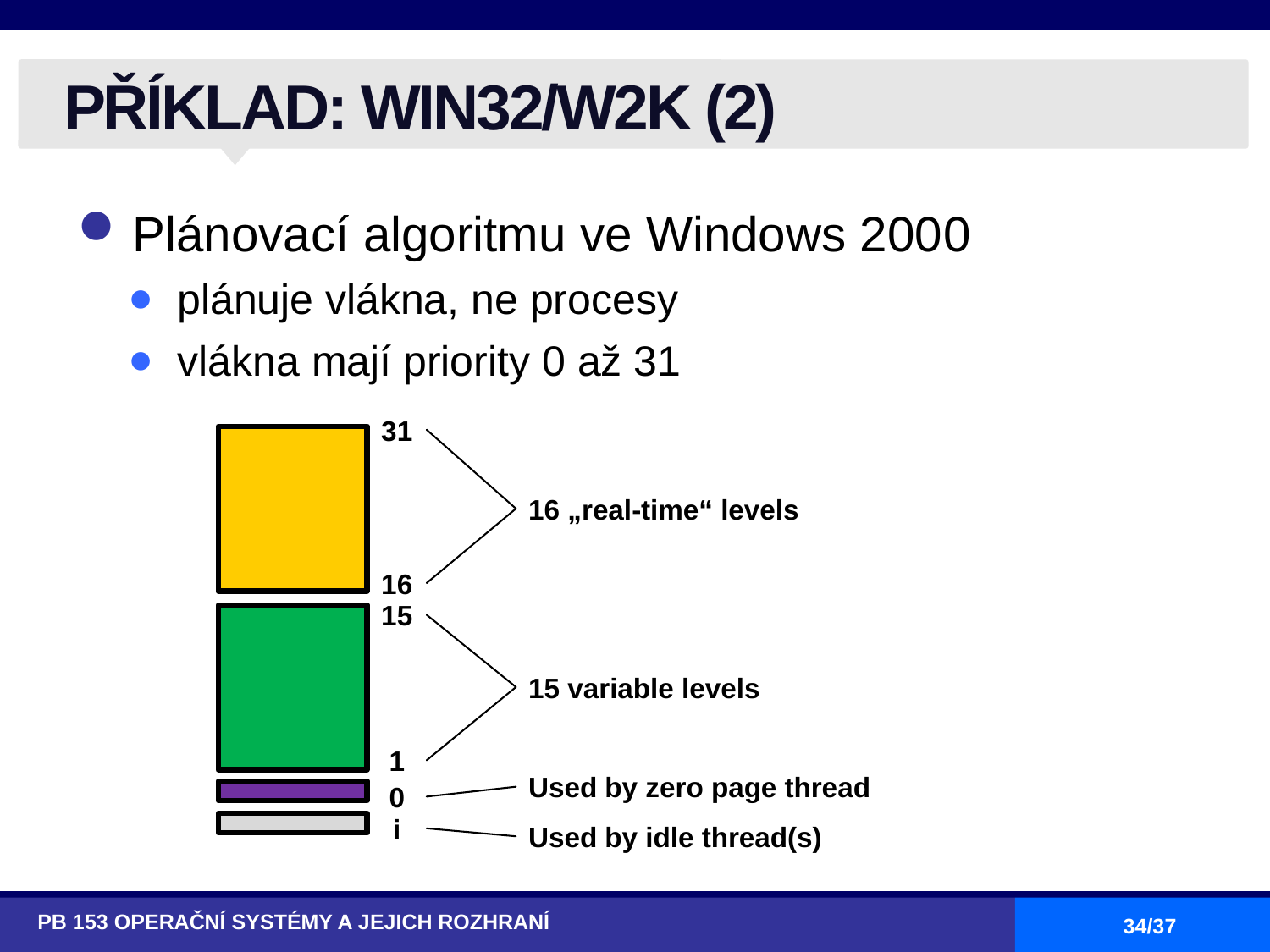

# PŘÍKLAD: WIN32/W2K (2)
Plánovací algoritmu ve Windows 2000
plánuje vlákna, ne procesy
vlákna mají priority 0 až 31

31

16 „real-time“ levels
16
15

15 variable levels
1
Used by zero page thread
0

i

Used by idle thread(s)
PB 153 OPERAČNÍ SYSTÉMY A JEJICH ROZHRANÍ